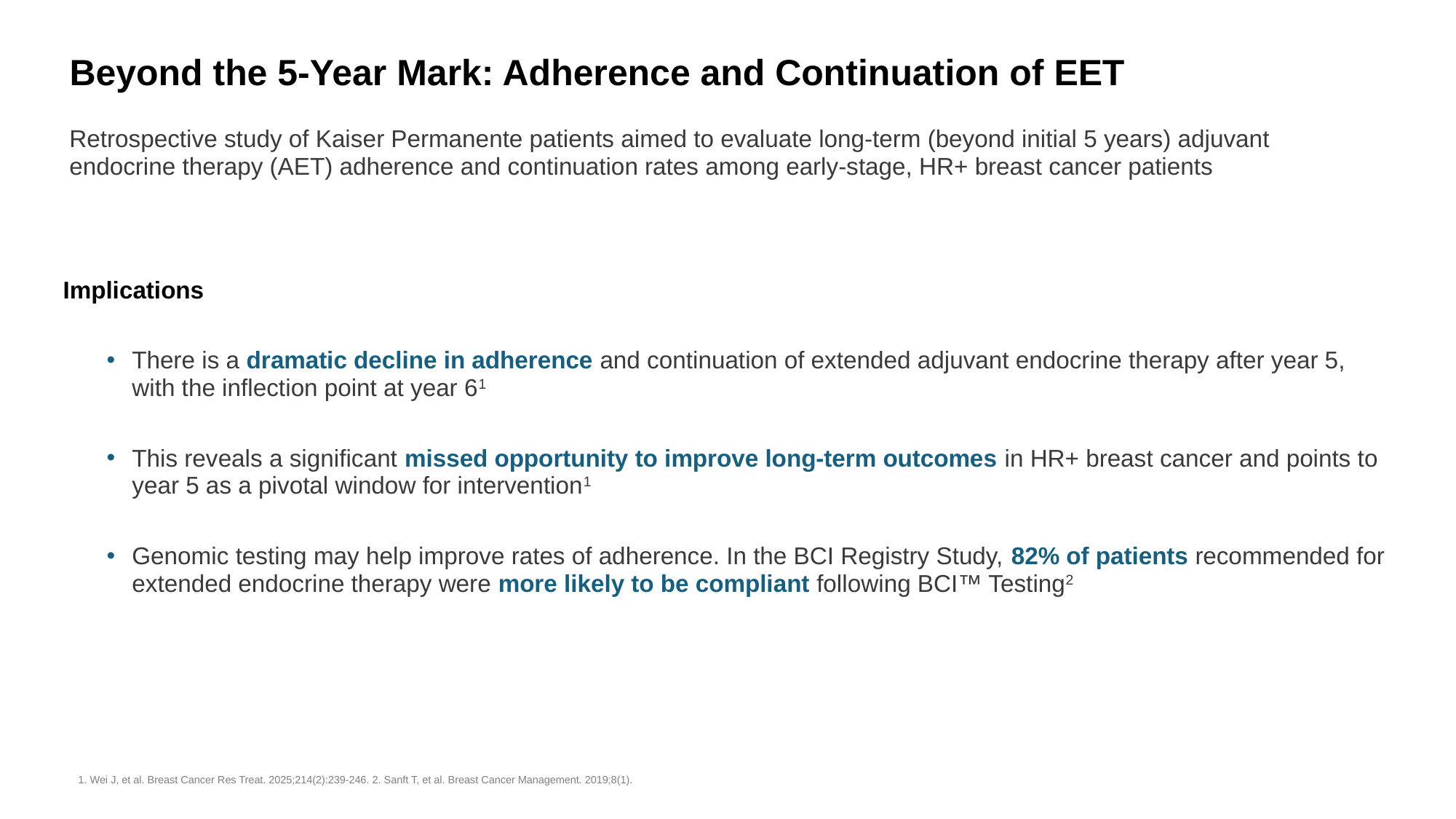

# Beyond the 5-Year Mark: Adherence and Continuation of EET
Retrospective study of Kaiser Permanente patients aimed to evaluate long-term (beyond initial 5 years) adjuvant endocrine therapy (AET) adherence and continuation rates among early-stage, HR+ breast cancer patients
Implications

There is a dramatic decline in adherence and continuation of extended adjuvant endocrine therapy after year 5, with the inflection point at year 61

This reveals a significant missed opportunity to improve long-term outcomes in HR+ breast cancer and points to year 5 as a pivotal window for intervention1

Genomic testing may help improve rates of adherence. In the BCI Registry Study, 82% of patients recommended for extended endocrine therapy were more likely to be compliant following BCI™ Testing2

1. Wei J, et al. Breast Cancer Res Treat. 2025;214(2):239-246. 2. Sanft T, et al. Breast Cancer Management. 2019;8(1).